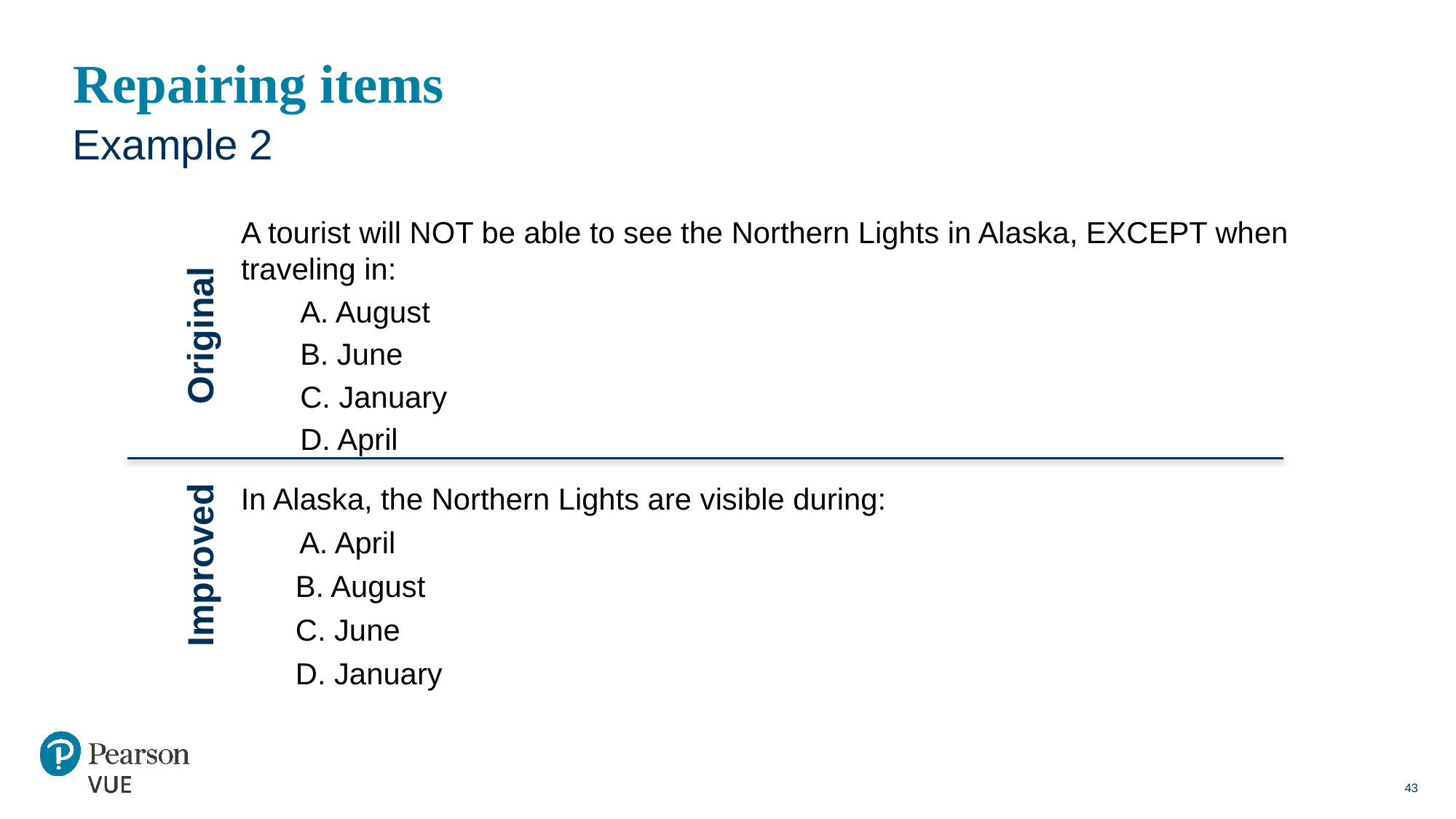

# Repairing items
Example 2
Original
A tourist will NOT be able to see the Northern Lights in Alaska, EXCEPT when traveling in:
	A. August
	B. June
	C. January
	D. April

Improved
In Alaska, the Northern Lights are visible during:
       A. April
B. August
C. June
D. January

43